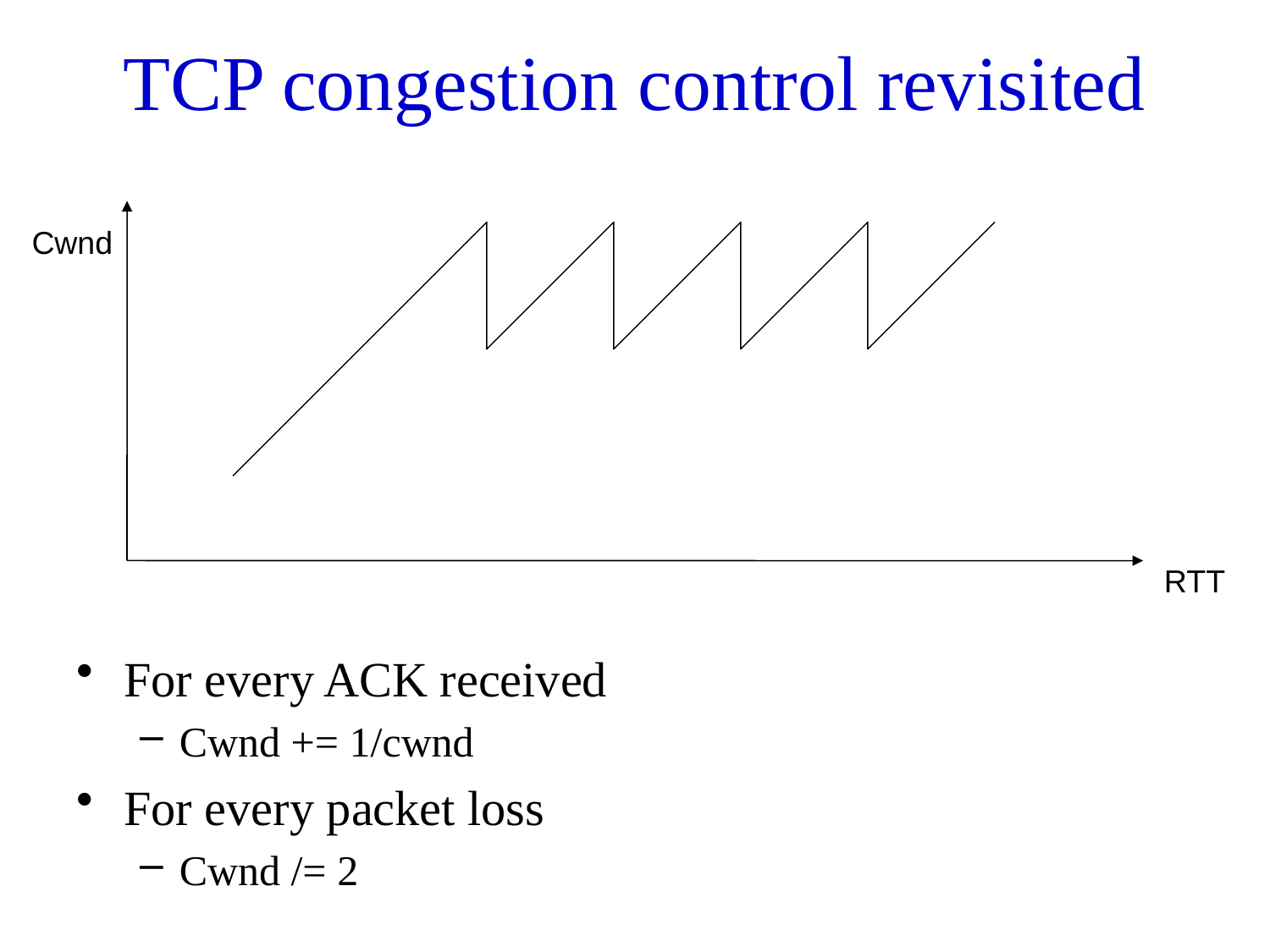

# TCP congestion control revisited

Cwnd

RTT

For every ACK received
Cwnd += 1/cwnd
For every packet loss
Cwnd /= 2